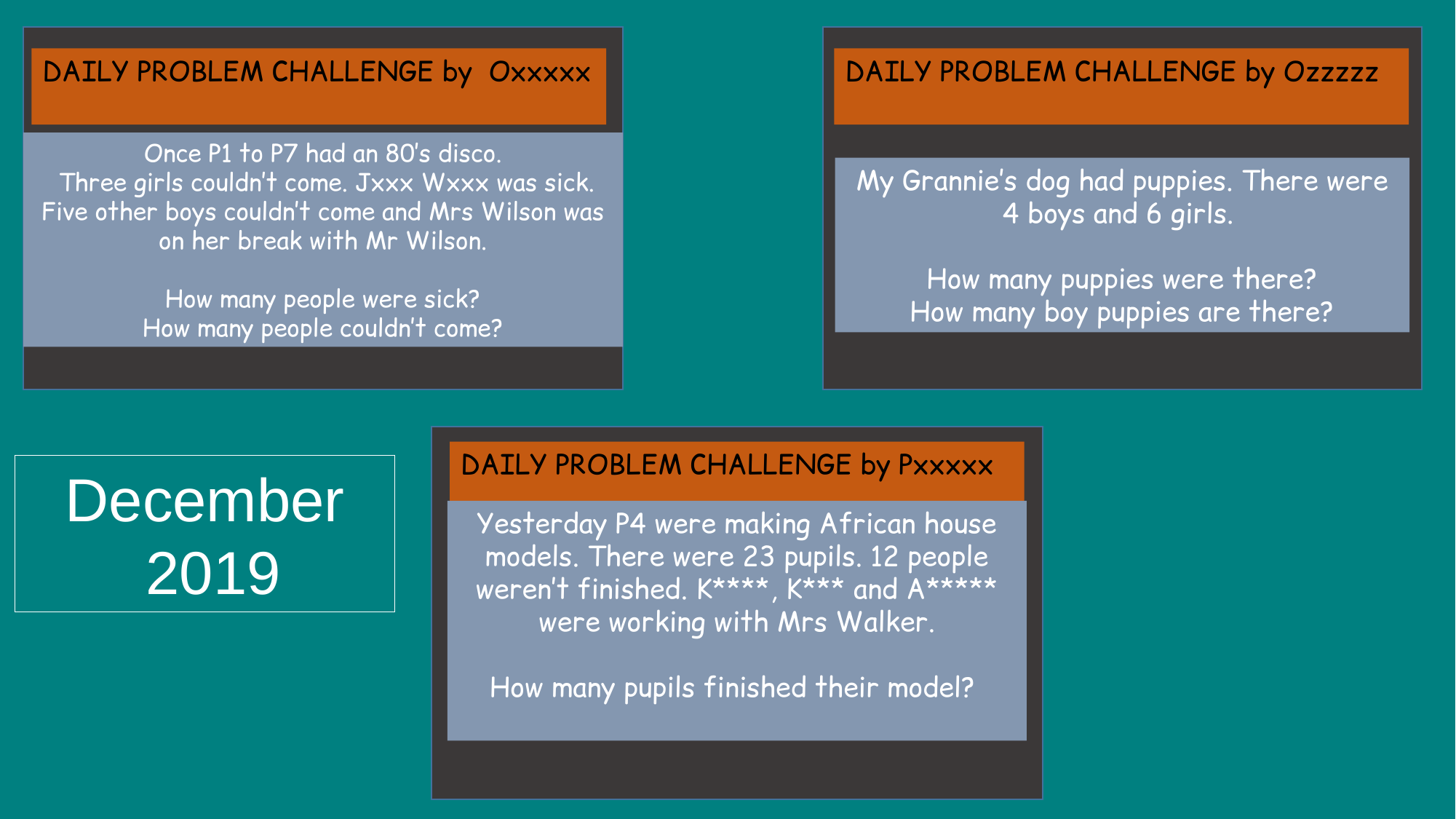

DAILY PROBLEM CHALLENGE by  Oxxxxx
DAILY PROBLEM CHALLENGE by Ozzzzz
Once P1 to P7 had an 80’s disco.
 Three girls couldn’t come. Jxxx Wxxx was sick. Five other boys couldn’t come and Mrs Wilson was on her break with Mr Wilson.

How many people were sick?
How many people couldn’t come?
My Grannie’s dog had puppies. There were 4 boys and 6 girls.

How many puppies were there?
 How many boy puppies are there?

DAILY PROBLEM CHALLENGE by Pxxxxx
December
 2019
Yesterday P4 were making African house models. There were 23 pupils. 12 people weren’t finished. K****, K*** and A***** were working with Mrs Walker.

How many pupils finished their model?